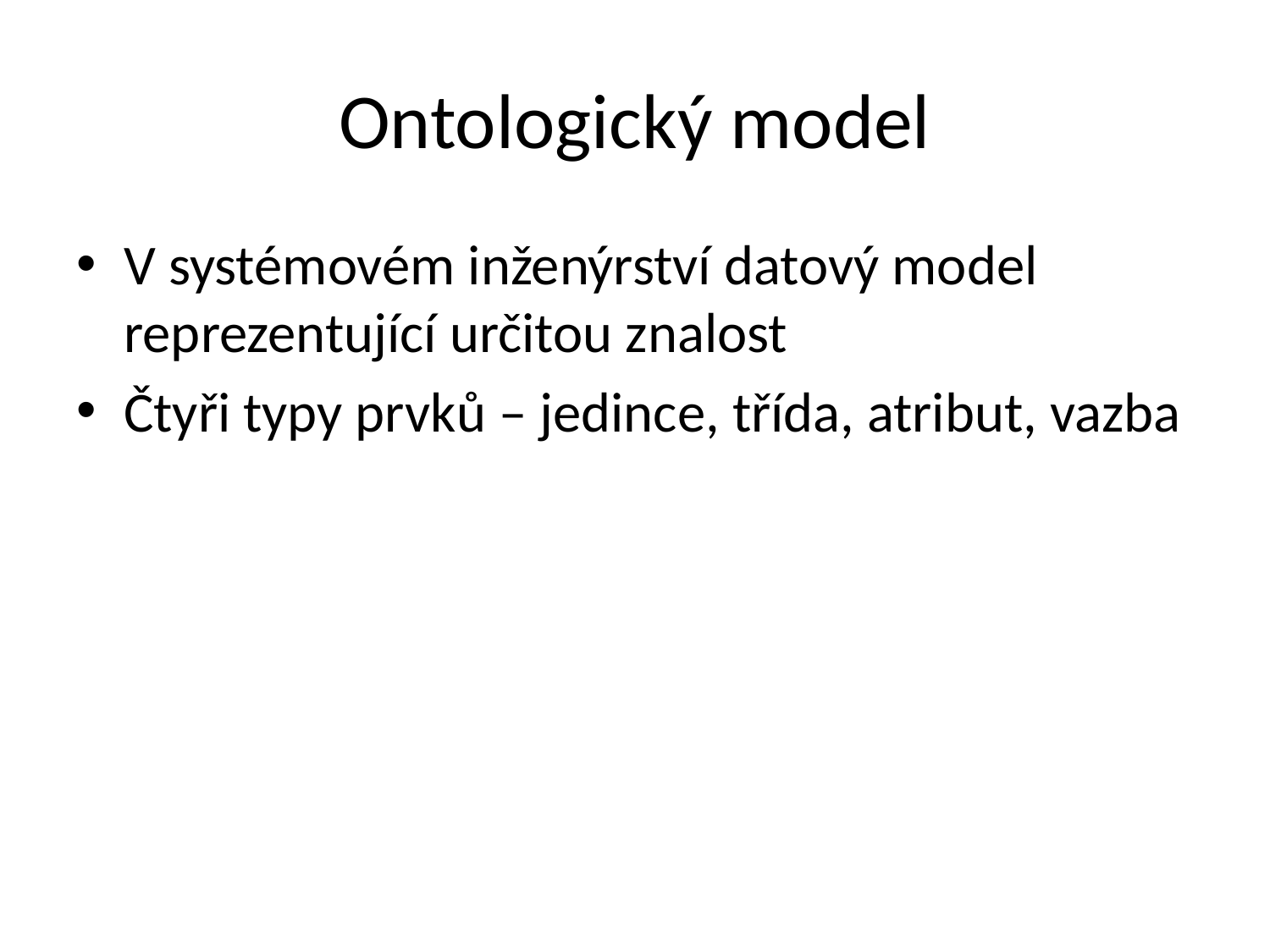

# Ontologický model
V systémovém inženýrství datový model reprezentující určitou znalost
Čtyři typy prvků – jedince, třída, atribut, vazba